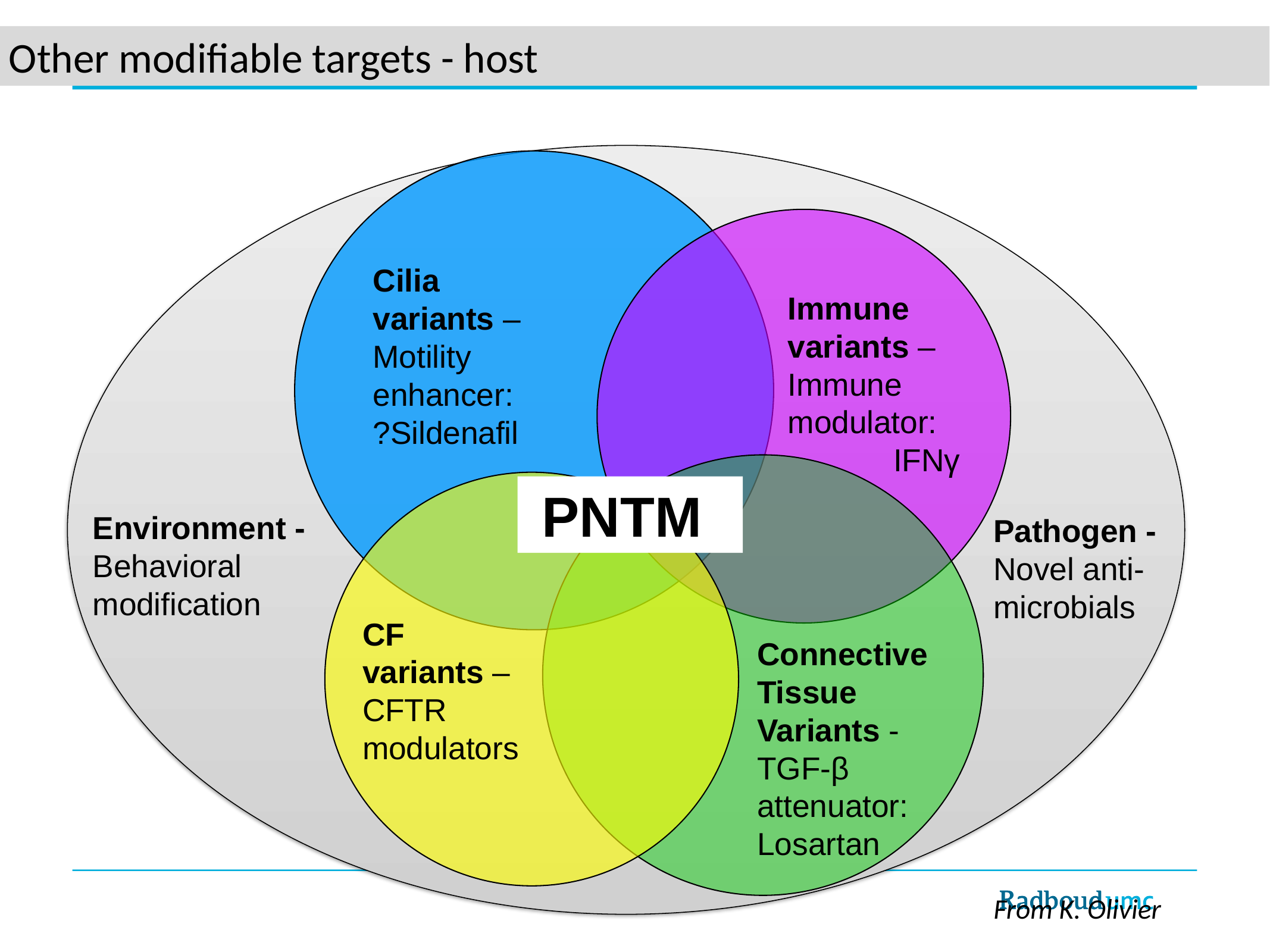

Other modifiable targets - host

Cilia variants – Motility enhancer:
?Sildenafil
Immune variants –
Immune
modulator:
            IFNγ

 PNTM
Environment - Behavioral
modification
Pathogen -
Novel anti-
microbials
CF
variants – CFTR
modulators
Connective Tissue Variants - TGF-β attenuator: Losartan
From K. Olivier